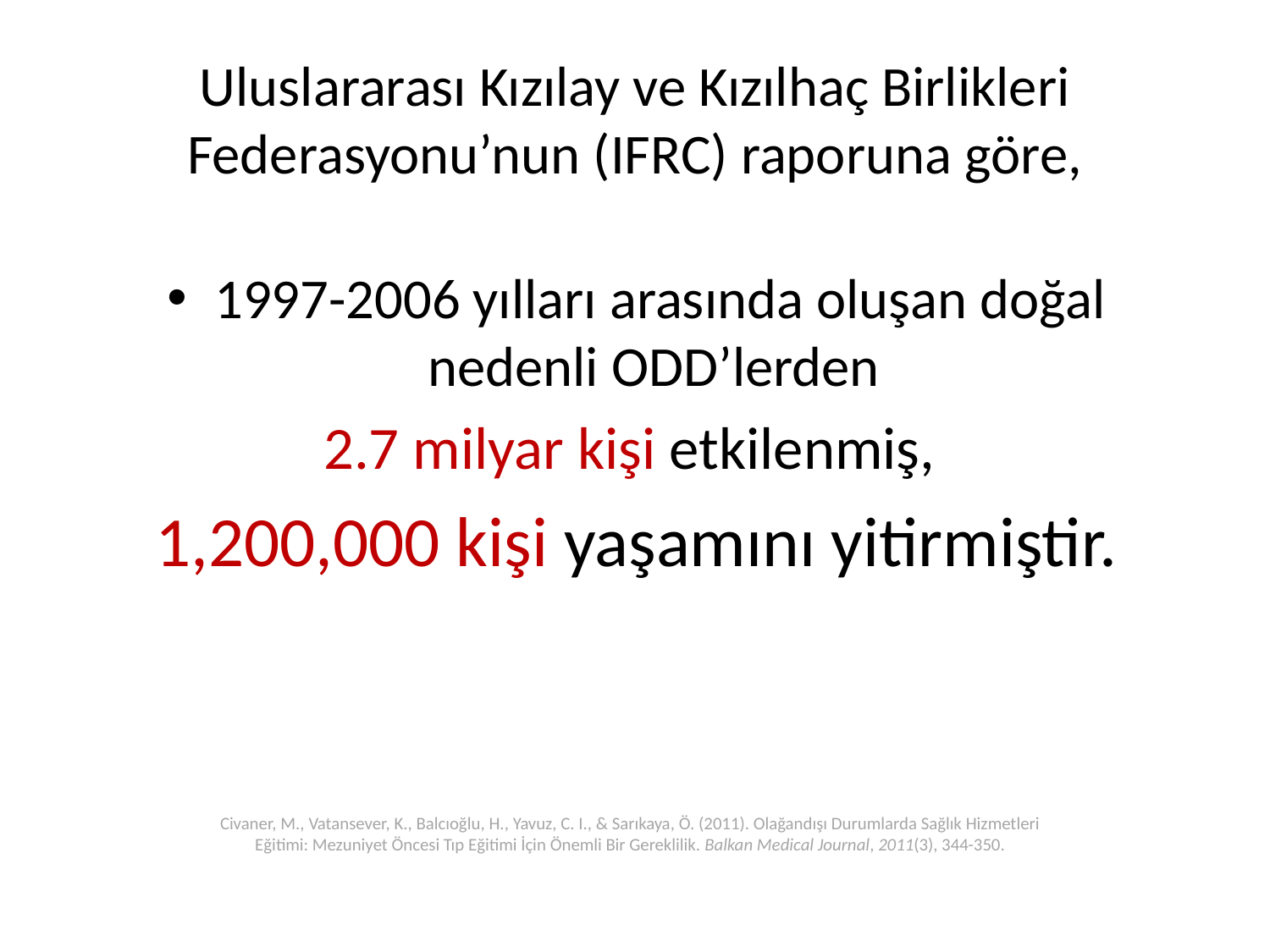

# Uluslararası Kızılay ve Kızılhaç Birlikleri Federasyonu’nun (IFRC) raporuna göre,
1997-2006 yılları arasında oluşan doğal nedenli ODD’lerden
2.7 milyar kişi etkilenmiş,
1,200,000 kişi yaşamını yitirmiştir.

Civaner, M., Vatansever, K., Balcıoğlu, H., Yavuz, C. I., & Sarıkaya, Ö. (2011). Olağandışı Durumlarda Sağlık Hizmetleri Eğitimi: Mezuniyet Öncesi Tıp Eğitimi İçin Önemli Bir Gereklilik. Balkan Medical Journal, 2011(3), 344-350.